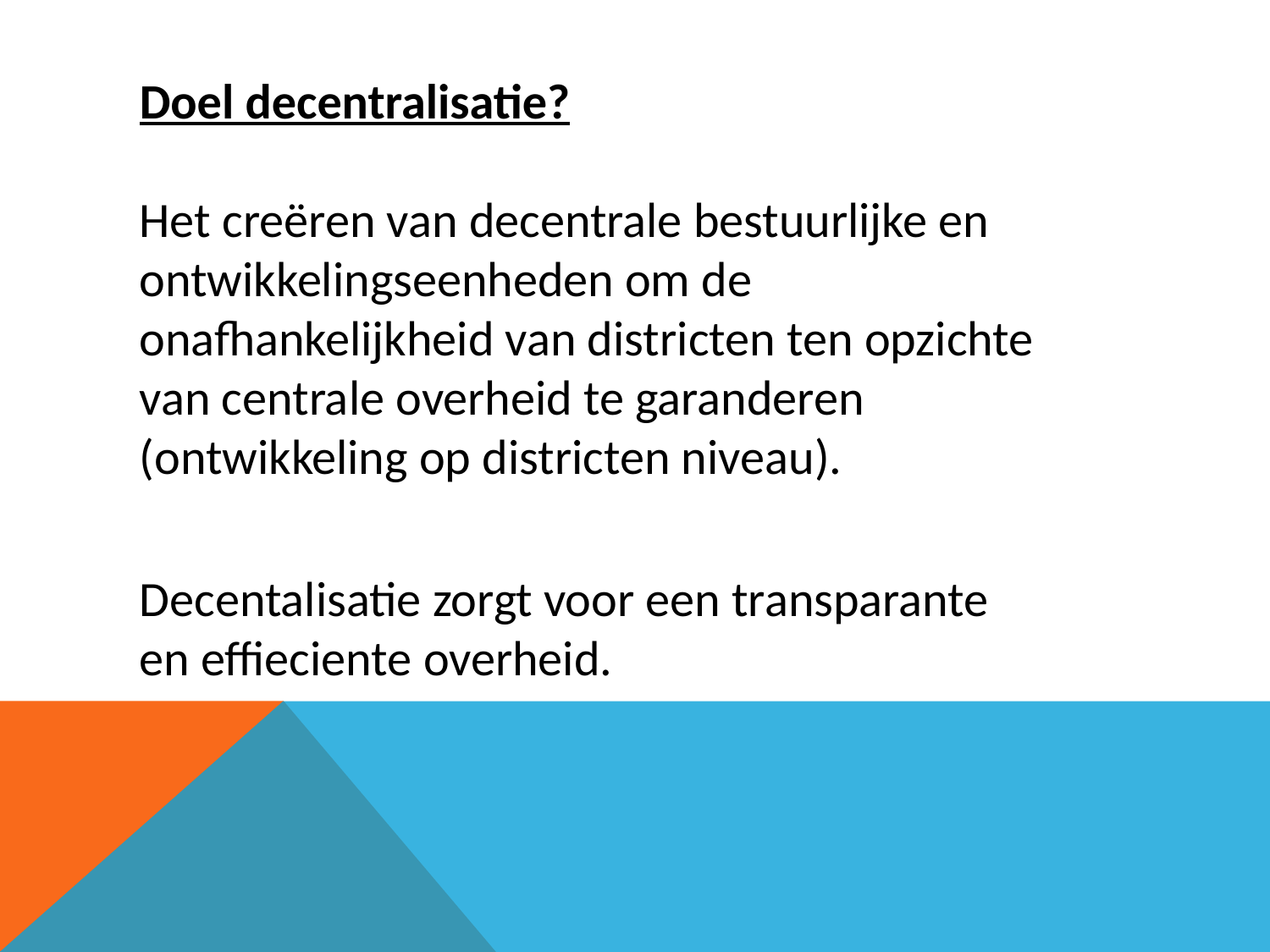

Doel decentralisatie?

Het creëren van decentrale bestuurlijke en ontwikkelingseenheden om de onafhankelijkheid van districten ten opzichte van centrale overheid te garanderen (ontwikkeling op districten niveau).
Decentalisatie zorgt voor een transparante en effieciente overheid.